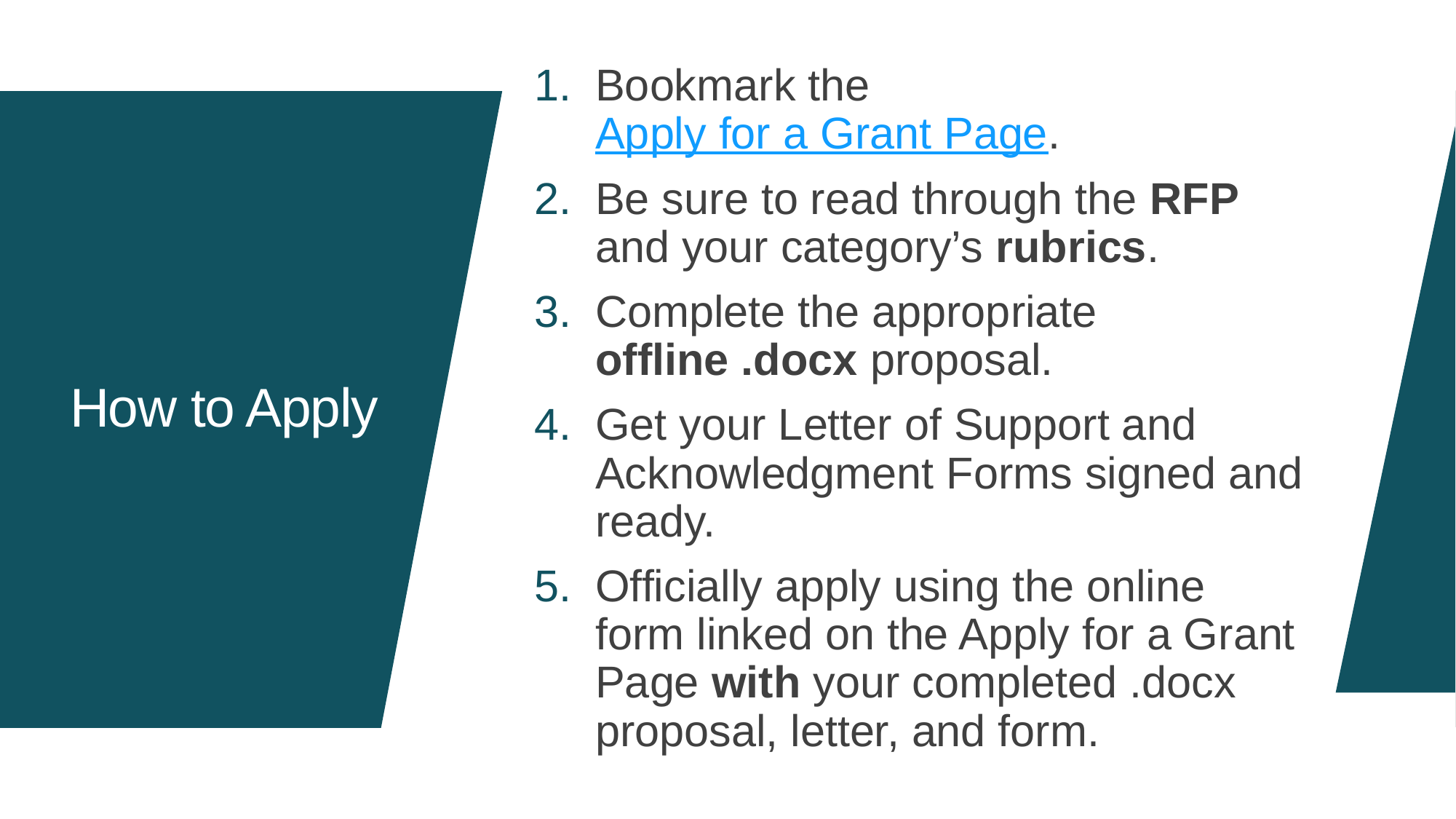

Bookmark the Apply for a Grant Page.
Be sure to read through the RFP and your category’s rubrics.
Complete the appropriate offline .docx proposal.
Get your Letter of Support and Acknowledgment Forms signed and ready.
Officially apply using the online form linked on the Apply for a Grant Page with your completed .docx proposal, letter, and form.

# How to Apply